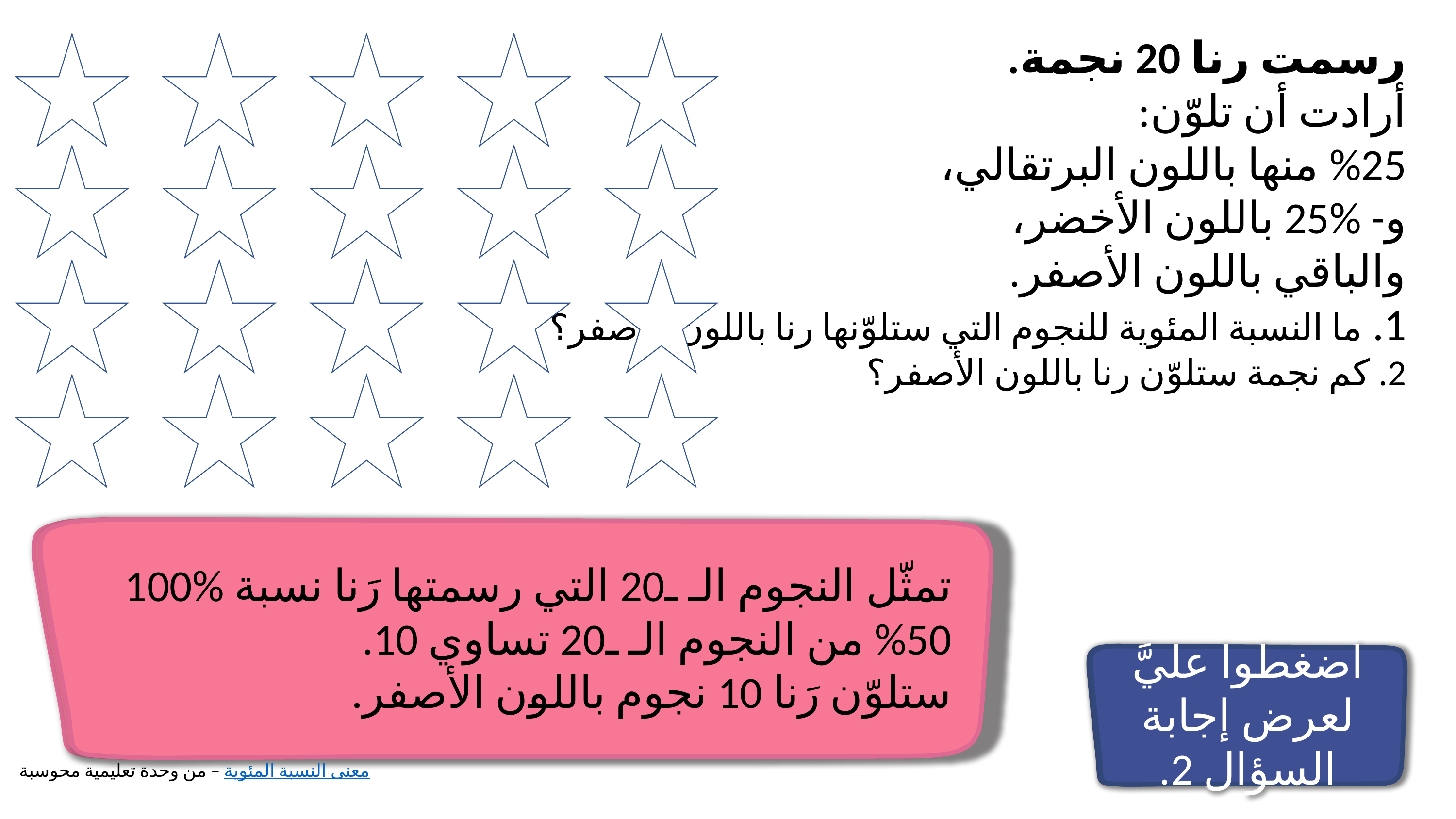

رسمت رنا 20 نجمة.
أرادت أن تلوّن:
%25 منها باللون البرتقالي،
و- %25 باللون الأخضر،
والباقي باللون الأصفر.
1. ما النسبة المئوية للنجوم التي ستلوّنها رنا باللون الأصفر؟
2. كم نجمة ستلوّن رنا باللون الأصفر؟

تمثّل النجوم الـ ـ20 التي رسمتها رنا نسبة %100
لوّنت %25 من النجوم باللون البرتقالي و- %25 باللون الأخضر.
وبذلك يبقى %50 من النجوم لتلوينها باللون الأصفر.
تمثّل النجوم الـ ـ20 التي رسمتها رَنا نسبة %100
%50 من النجوم الـ ـ20 تساوي 10.
ستلوّن رَنا 10 نجوم باللون الأصفر.
اضغطوا عليَّ لعرض إجابة السؤال 1.
اضغطوا عليَّ لعرض إجابة السؤال 2.
من وحدة تعليمية محوسبة – معنى النسبة المئوية